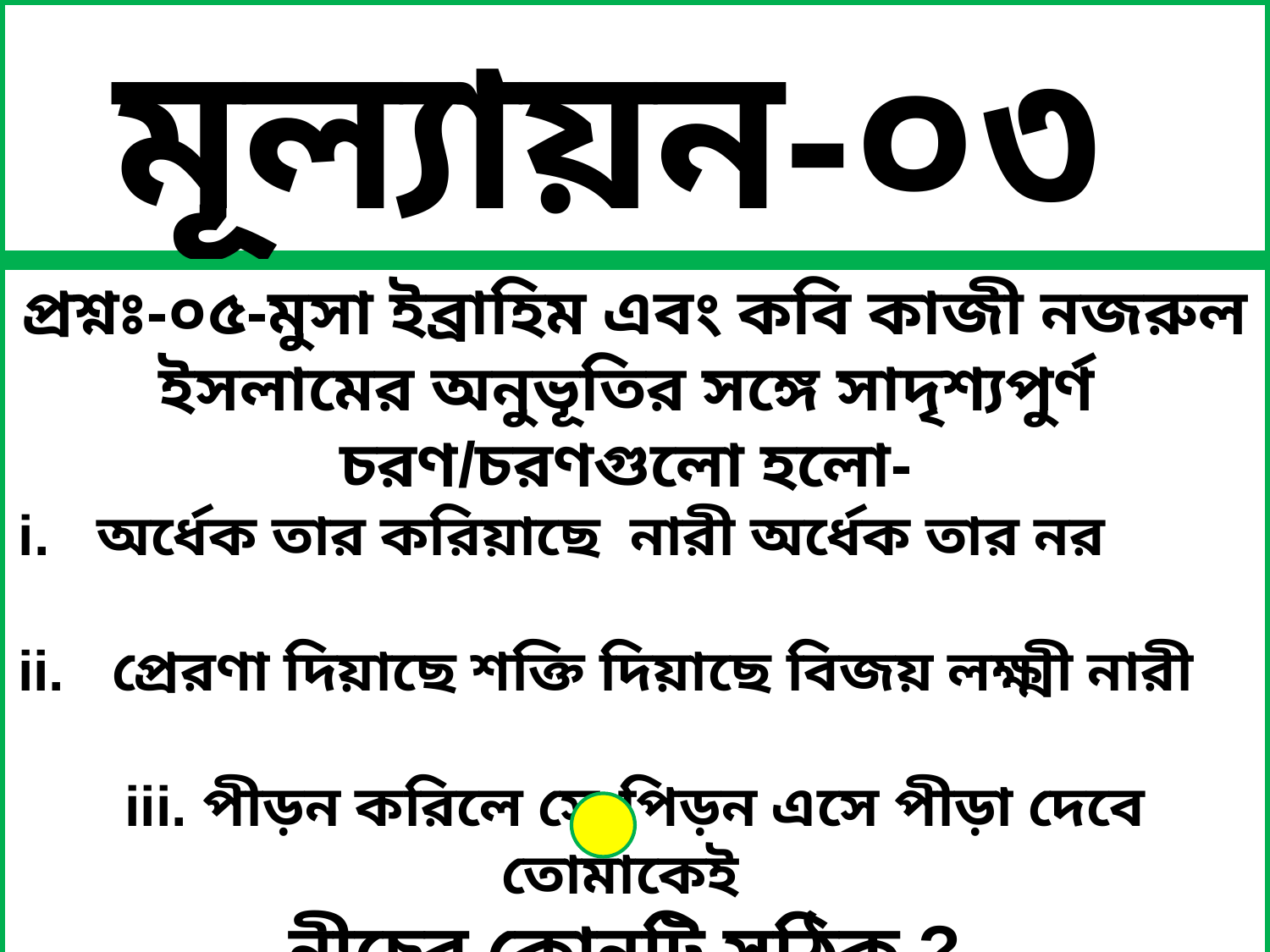

মূল্যায়ন-০৩
প্রশ্নঃ-০৫-মুসা ইব্রাহিম এবং কবি কাজী নজরুল ইসলামের অনুভূতির সঙ্গে সাদৃশ্যপুর্ণ
চরণ/চরণগুলো হলো-
i.   অর্ধেক তার করিয়াছে  নারী অর্ধেক তার নর
ii.   প্রেরণা দিয়াছে শক্তি দিয়াছে বিজয় লক্ষ্মী নারী
iii. পীড়ন করিলে সে-পিড়ন এসে পীড়া দেবে তোমাকেই
নীচের কোনটি সঠিক ?
 ক.        i         খ.             i          ii
গ.     ii              iii           ঘ.         i          ii             iii